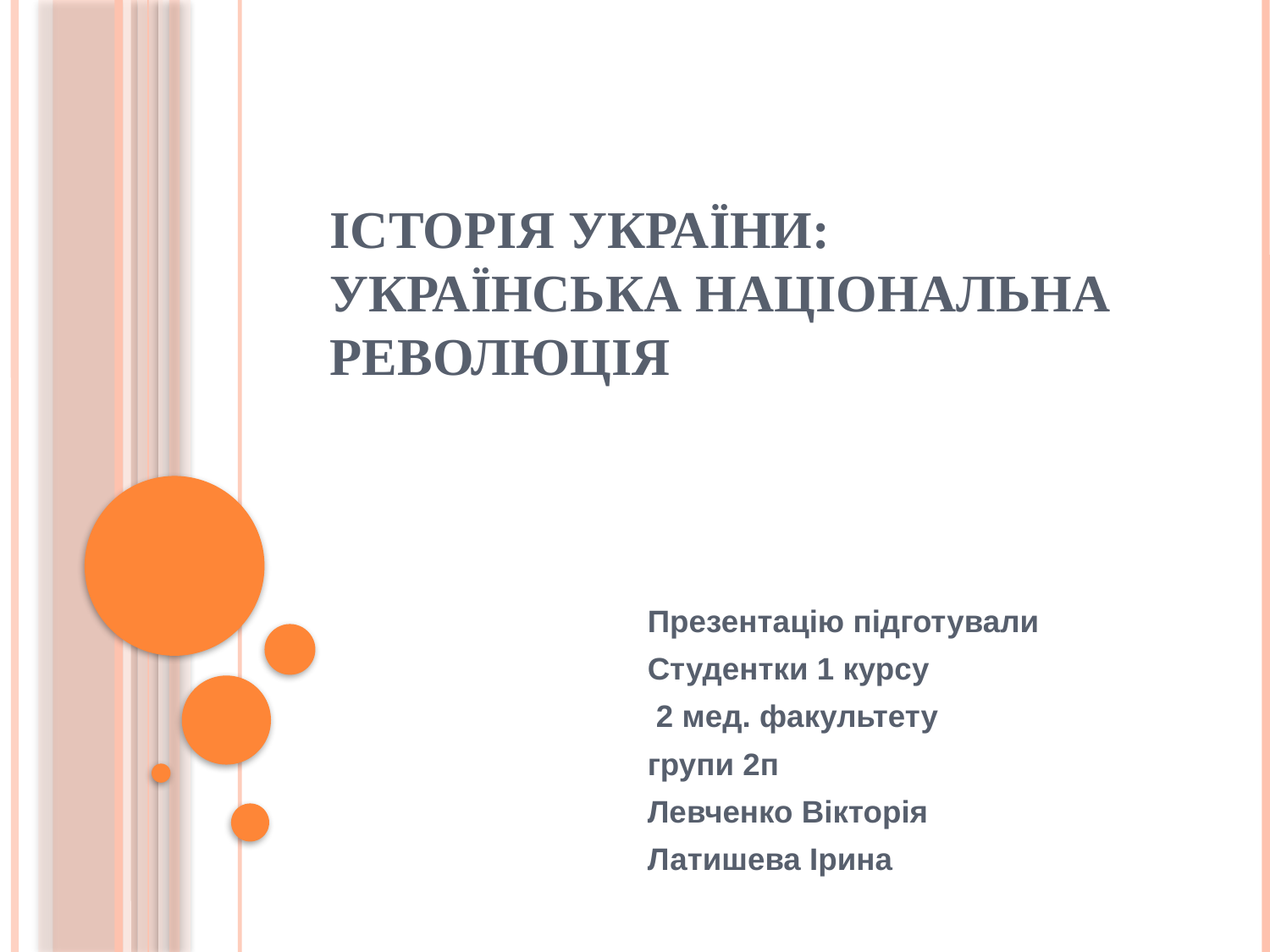

# Історія України: Українська національна революція
Презентацію підготували
Студентки 1 курсу
 2 мед. факультету
групи 2п
Левченко Вікторія
Латишева Ірина